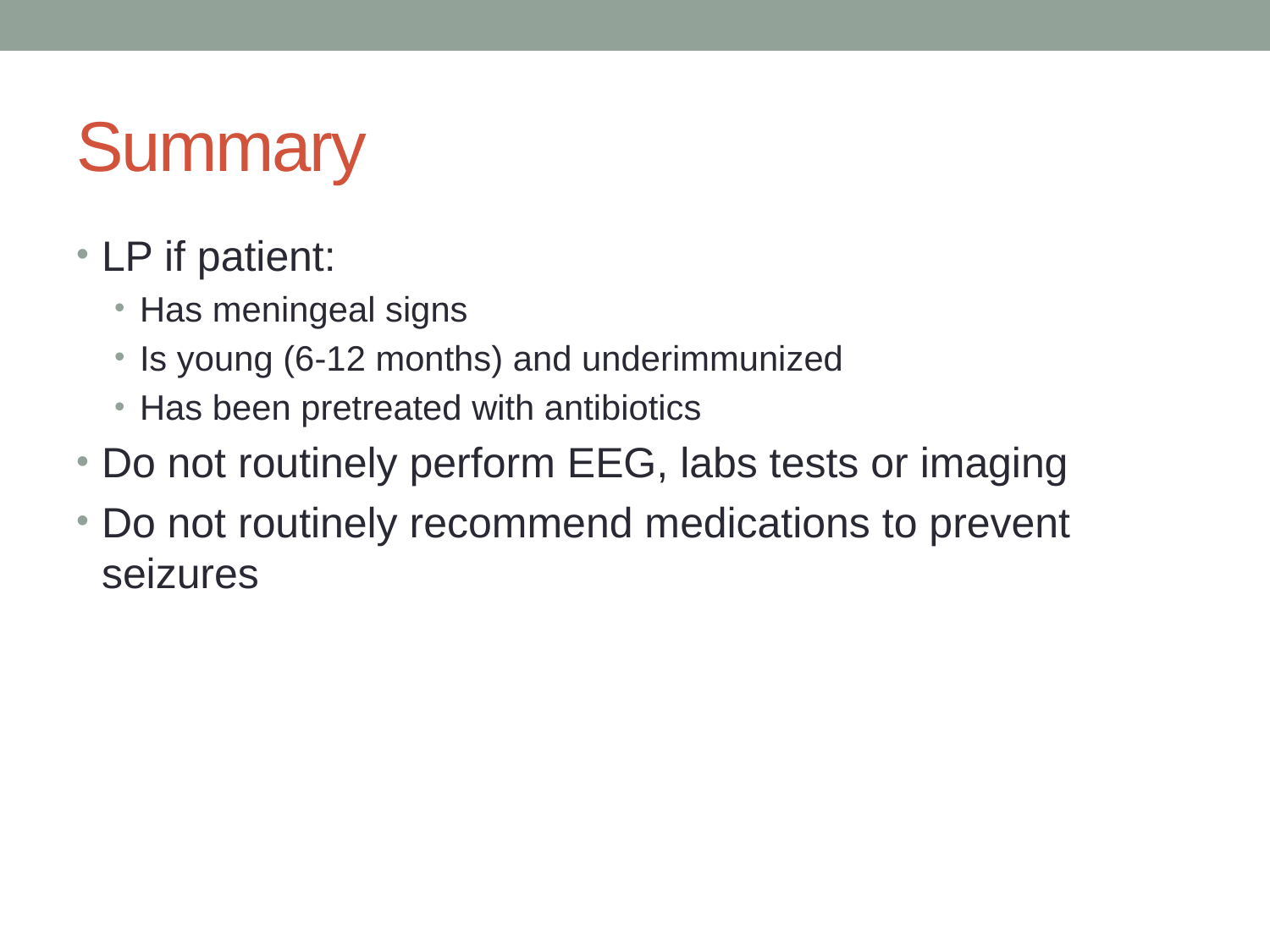

# Summary
LP if patient:
Has meningeal signs
Is young (6-12 months) and underimmunized
Has been pretreated with antibiotics
Do not routinely perform EEG, labs tests or imaging
Do not routinely recommend medications to prevent seizures